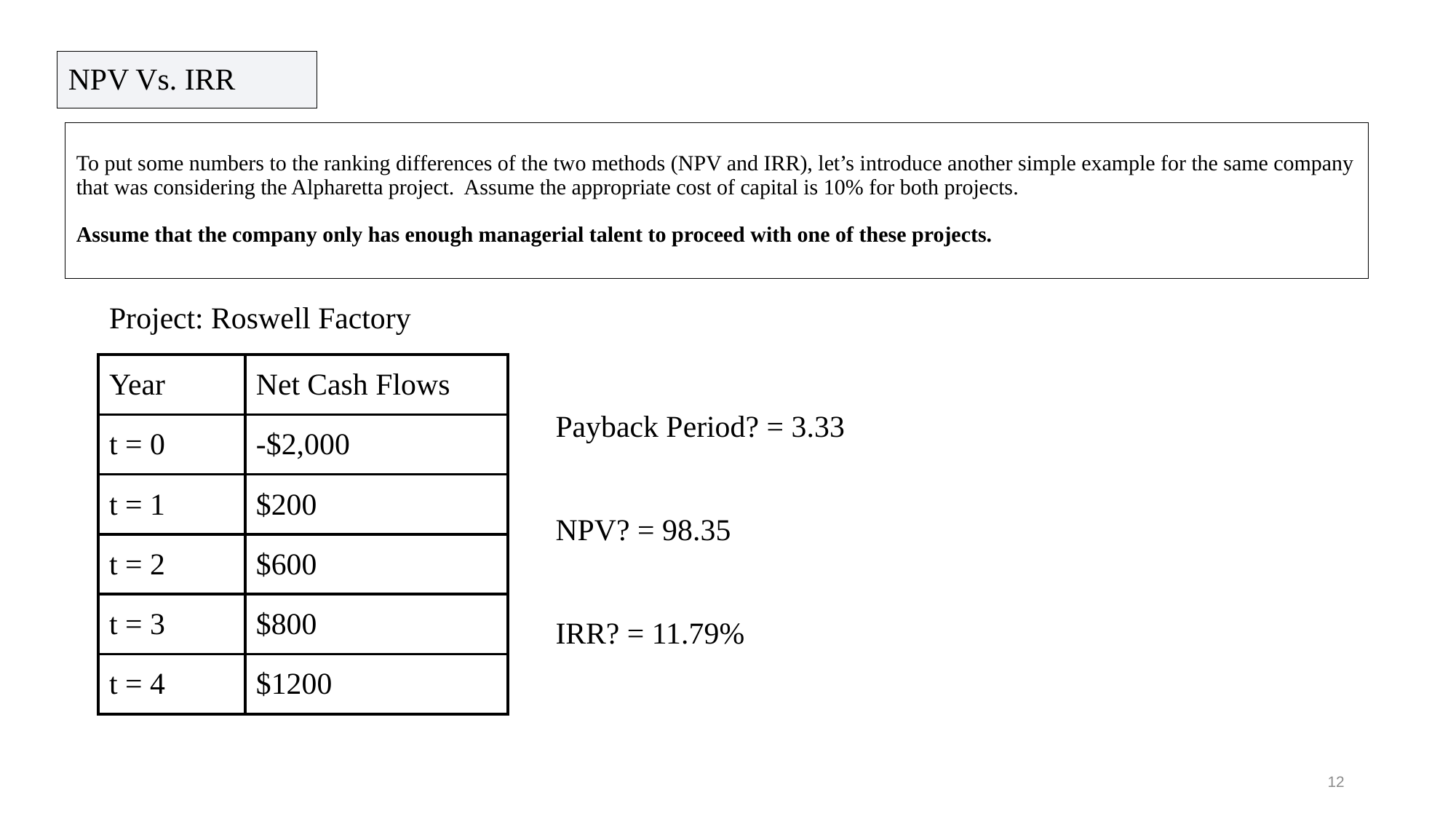

NPV Vs. IRR
# To put some numbers to the ranking differences of the two methods (NPV and IRR), let’s introduce another simple example for the same company that was considering the Alpharetta project.  Assume the appropriate cost of capital is 10% for both projects. Assume that the company only has enough managerial talent to proceed with one of these projects.
Project: Roswell Factory
| Year | Net Cash Flows |
| --- | --- |
| t = 0 | -$2,000 |
| t = 1 | $200 |
| t = 2 | $600 |
| t = 3 | $800 |
| t = 4 | $1200 |
Payback Period? = 3.33

NPV? = 98.35

IRR? = 11.79%
12